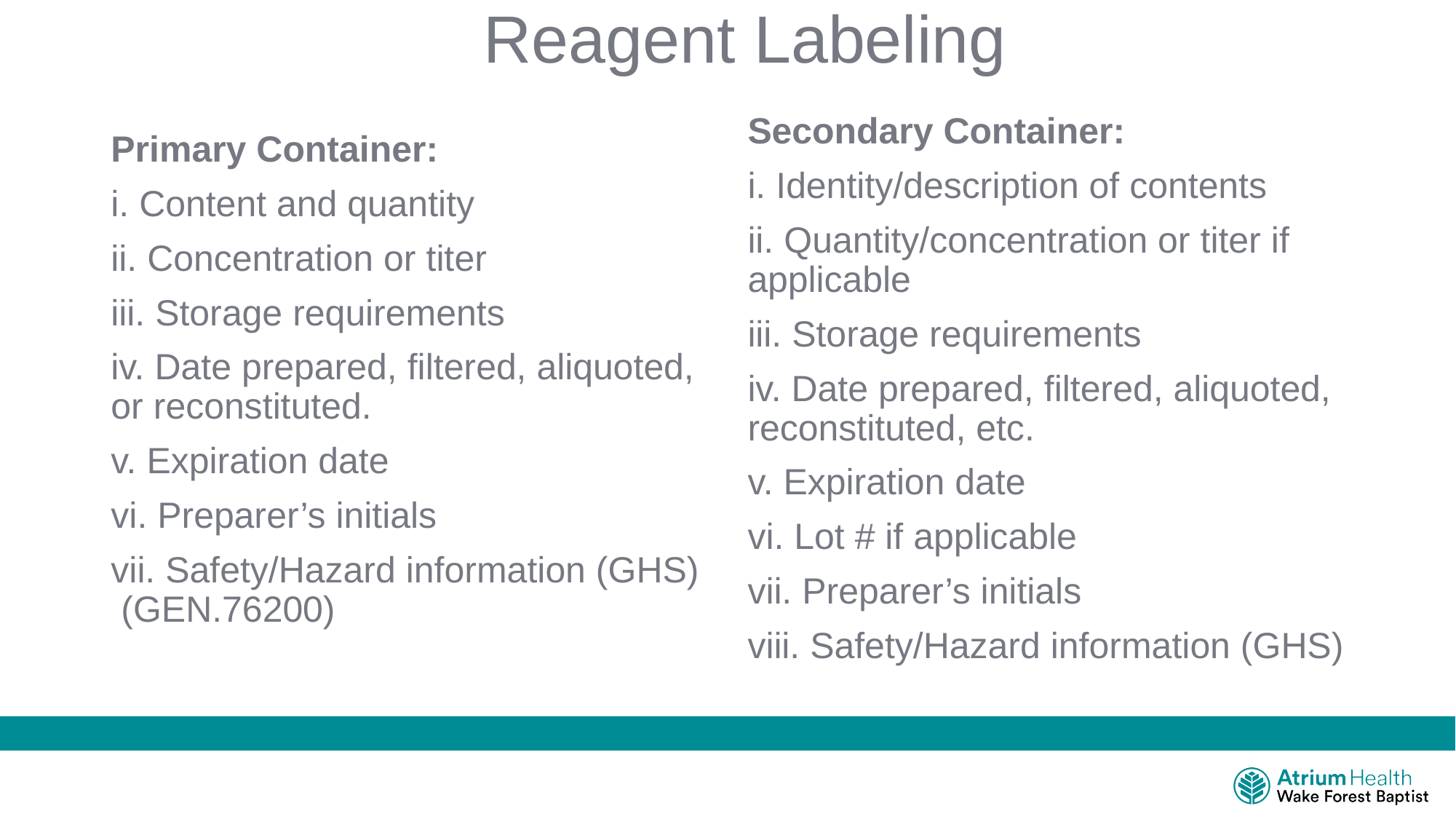

# Reagent Labeling
Secondary Container:
i. Identity/description of contents
ii. Quantity/concentration or titer if applicable
iii. Storage requirements
iv. Date prepared, filtered, aliquoted, reconstituted, etc.
v. Expiration date
vi. Lot # if applicable
vii. Preparer’s initials
viii. Safety/Hazard information (GHS)
Primary Container:
i. Content and quantity
ii. Concentration or titer
iii. Storage requirements
iv. Date prepared, filtered, aliquoted, or reconstituted.
v. Expiration date
vi. Preparer’s initials
vii. Safety/Hazard information (GHS)  (GEN.76200)